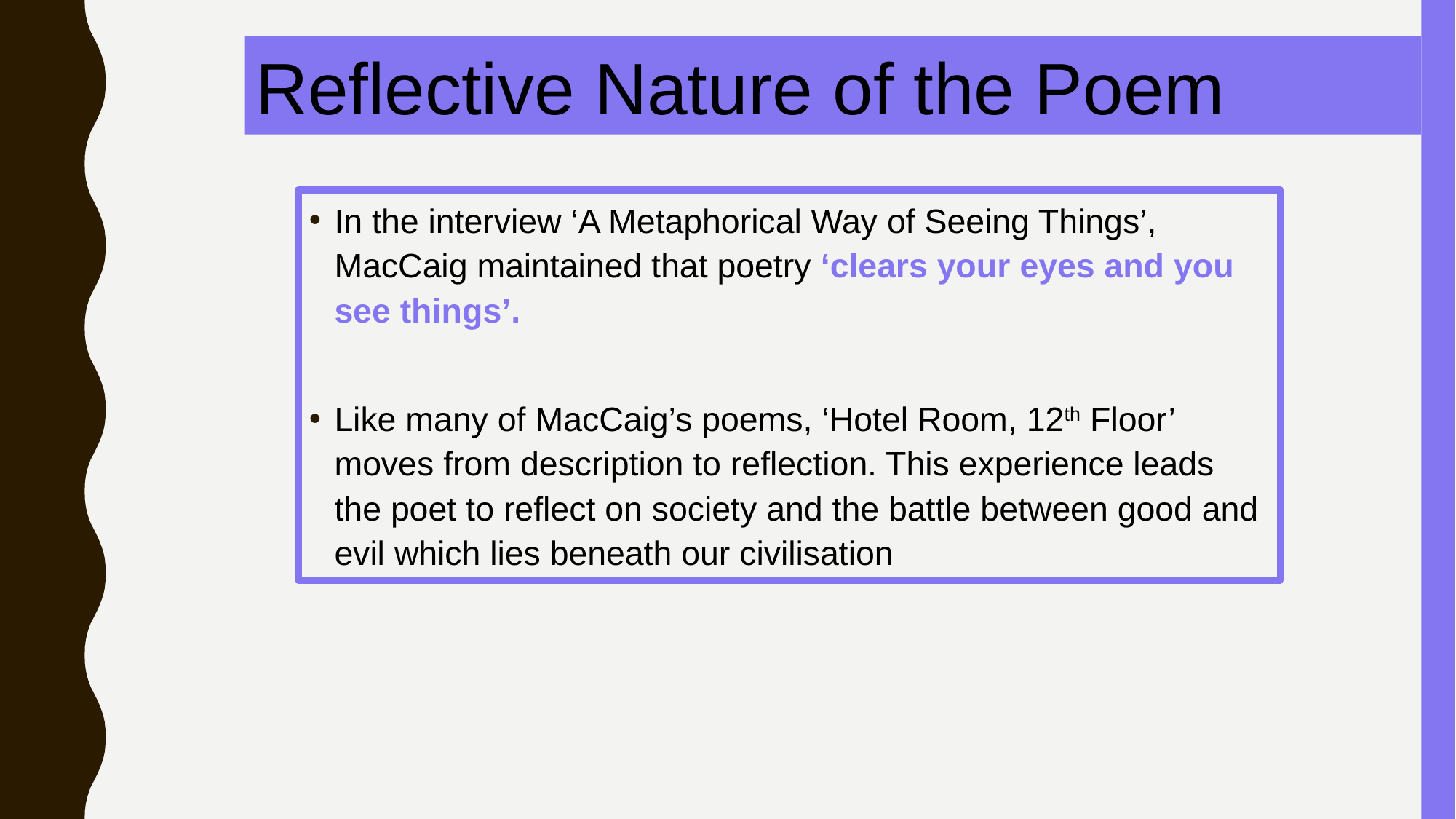

Reflective Nature of the Poem
In the interview ‘A Metaphorical Way of Seeing Things’, MacCaig maintained that poetry ‘clears your eyes and you see things’.

Like many of MacCaig’s poems, ‘Hotel Room, 12th Floor’ moves from description to reflection. This experience leads the poet to reflect on society and the battle between good and evil which lies beneath our civilisation